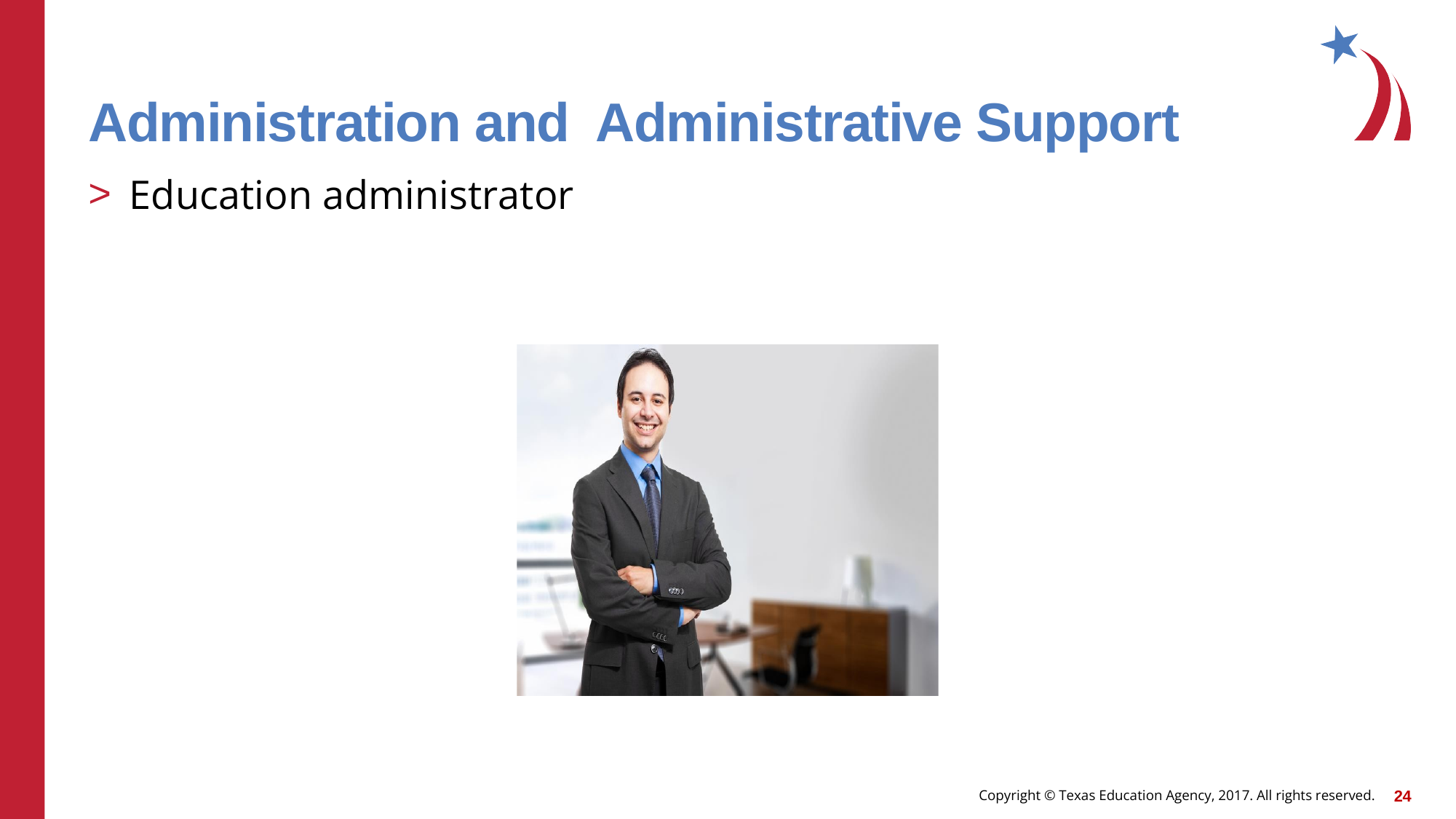

# Administration and  Administrative Support
Education administrator